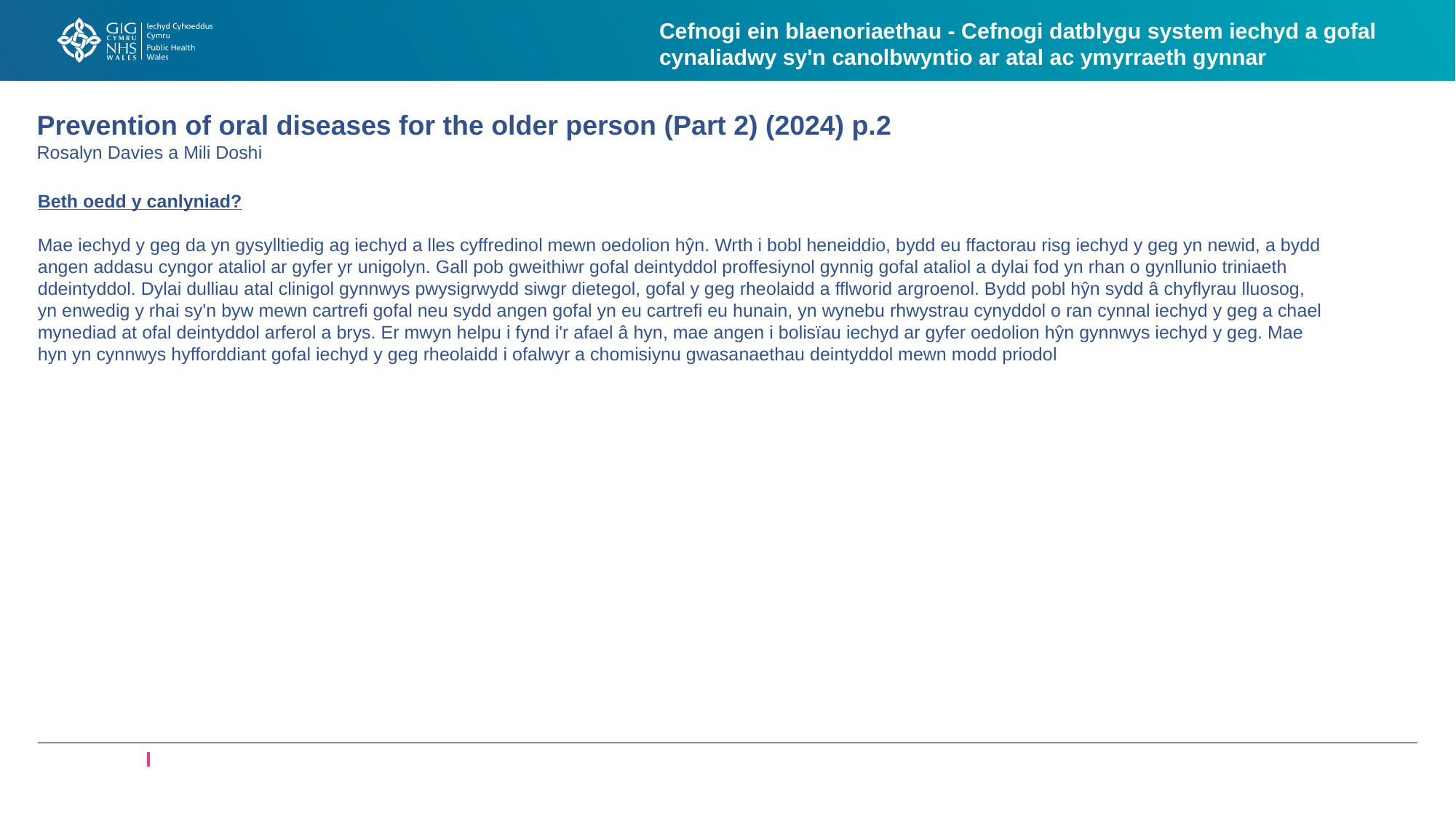

Cefnogi ein blaenoriaethau - Cefnogi datblygu system iechyd a gofal cynaliadwy sy'n canolbwyntio ar atal ac ymyrraeth gynnar
Prevention of oral diseases for the older person (Part 2) (2024) p.2
Rosalyn Davies a Mili Doshi
Beth oedd y canlyniad?

Mae iechyd y geg da yn gysylltiedig ag iechyd a lles cyffredinol mewn oedolion hŷn. Wrth i bobl heneiddio, bydd eu ffactorau risg iechyd y geg yn newid, a bydd angen addasu cyngor ataliol ar gyfer yr unigolyn. Gall pob gweithiwr gofal deintyddol proffesiynol gynnig gofal ataliol a dylai fod yn rhan o gynllunio triniaeth ddeintyddol. Dylai dulliau atal clinigol gynnwys pwysigrwydd siwgr dietegol, gofal y geg rheolaidd a fflworid argroenol. Bydd pobl hŷn sydd â chyflyrau lluosog, yn enwedig y rhai sy'n byw mewn cartrefi gofal neu sydd angen gofal yn eu cartrefi eu hunain, yn wynebu rhwystrau cynyddol o ran cynnal iechyd y geg a chael mynediad at ofal deintyddol arferol a brys. Er mwyn helpu i fynd i'r afael â hyn, mae angen i bolisïau iechyd ar gyfer oedolion hŷn gynnwys iechyd y geg. Mae hyn yn cynnwys hyfforddiant gofal iechyd y geg rheolaidd i ofalwyr a chomisiynu gwasanaethau deintyddol mewn modd priodol